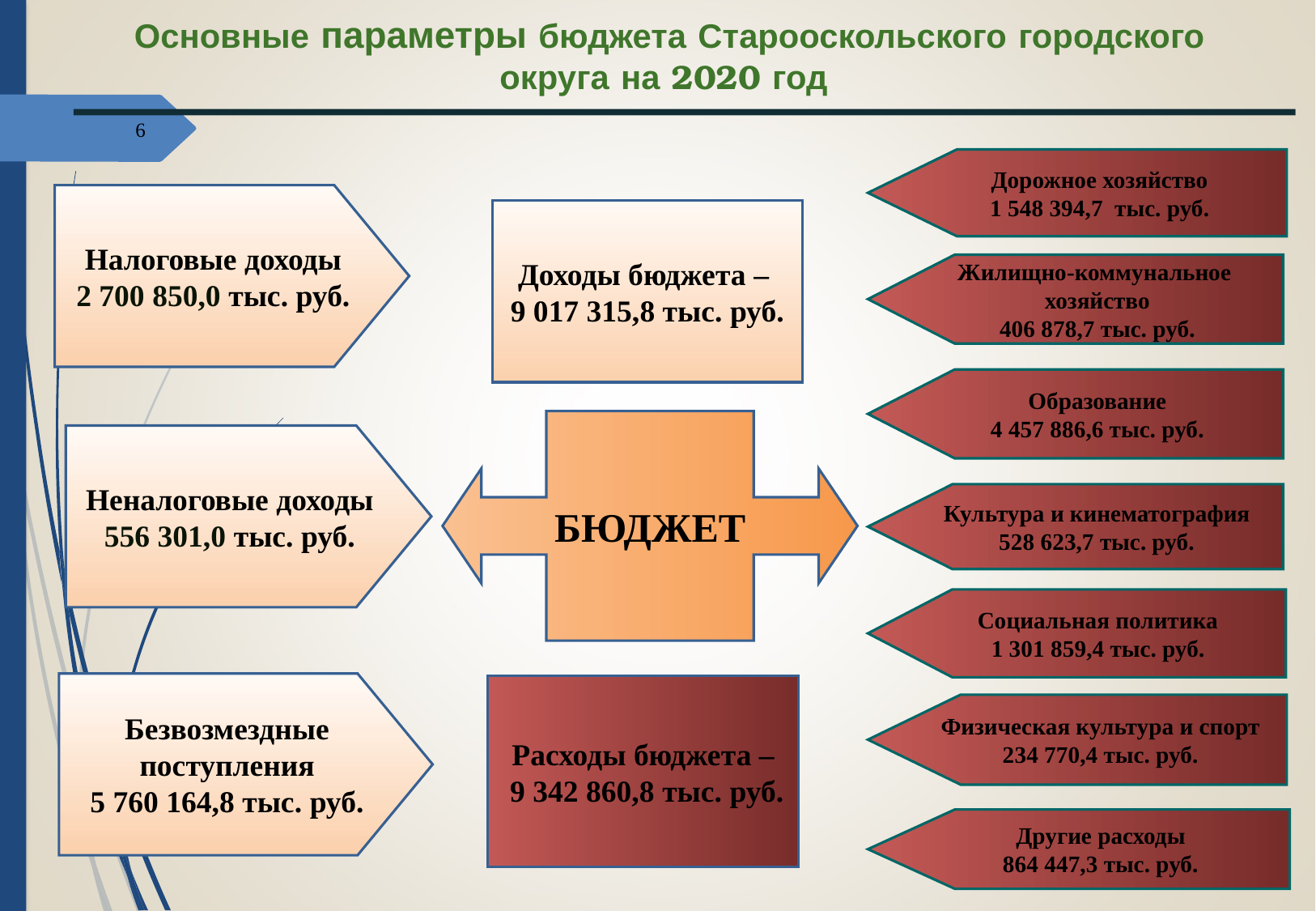

Основные параметры бюджета Старооскольского городского округа на 2020 год
6

Дорожное хозяйство
1 548 394,7  тыс. руб.
Налоговые доходы
2 700 850,0 тыс. руб.
Доходы бюджета –
9 017 315,8 тыс. руб.
Жилищно-коммунальное
хозяйство
406 878,7 тыс. руб.
БЮДЖЕТ
Образование
4 457 886,6 тыс. руб.
Неналоговые доходы
556 301,0 тыс. руб.
Культура и кинематография
528 623,7 тыс. руб.
Социальная политика
1 301 859,4 тыс. руб.
Безвозмездные поступления
5 760 164,8 тыс. руб.
Расходы бюджета –
 9 342 860,8 тыс. руб.
Физическая культура и спорт
234 770,4 тыс. руб.
Другие расходы
864 447,3 тыс. руб.